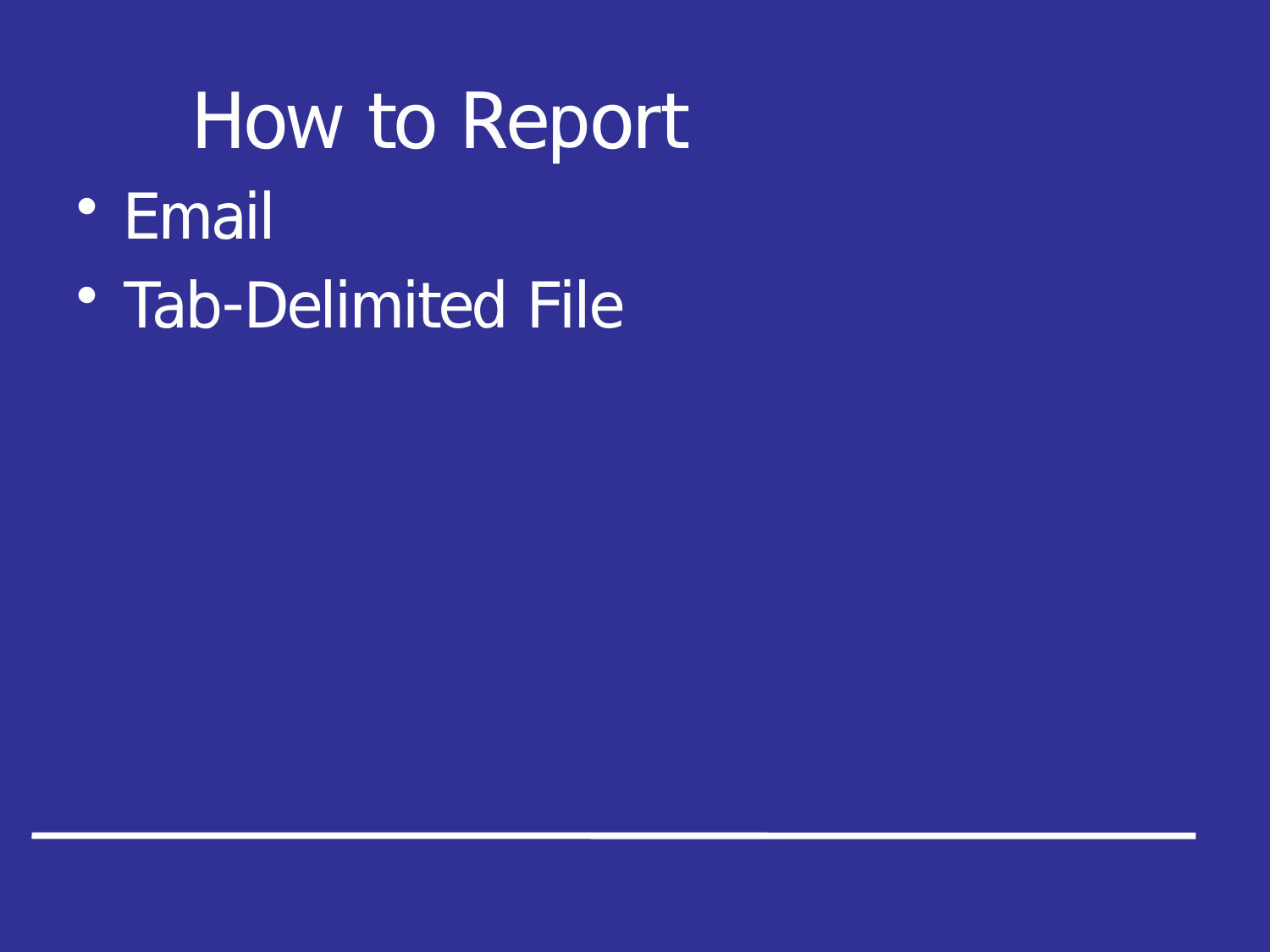

# How to Report
Email
Tab-Delimited File